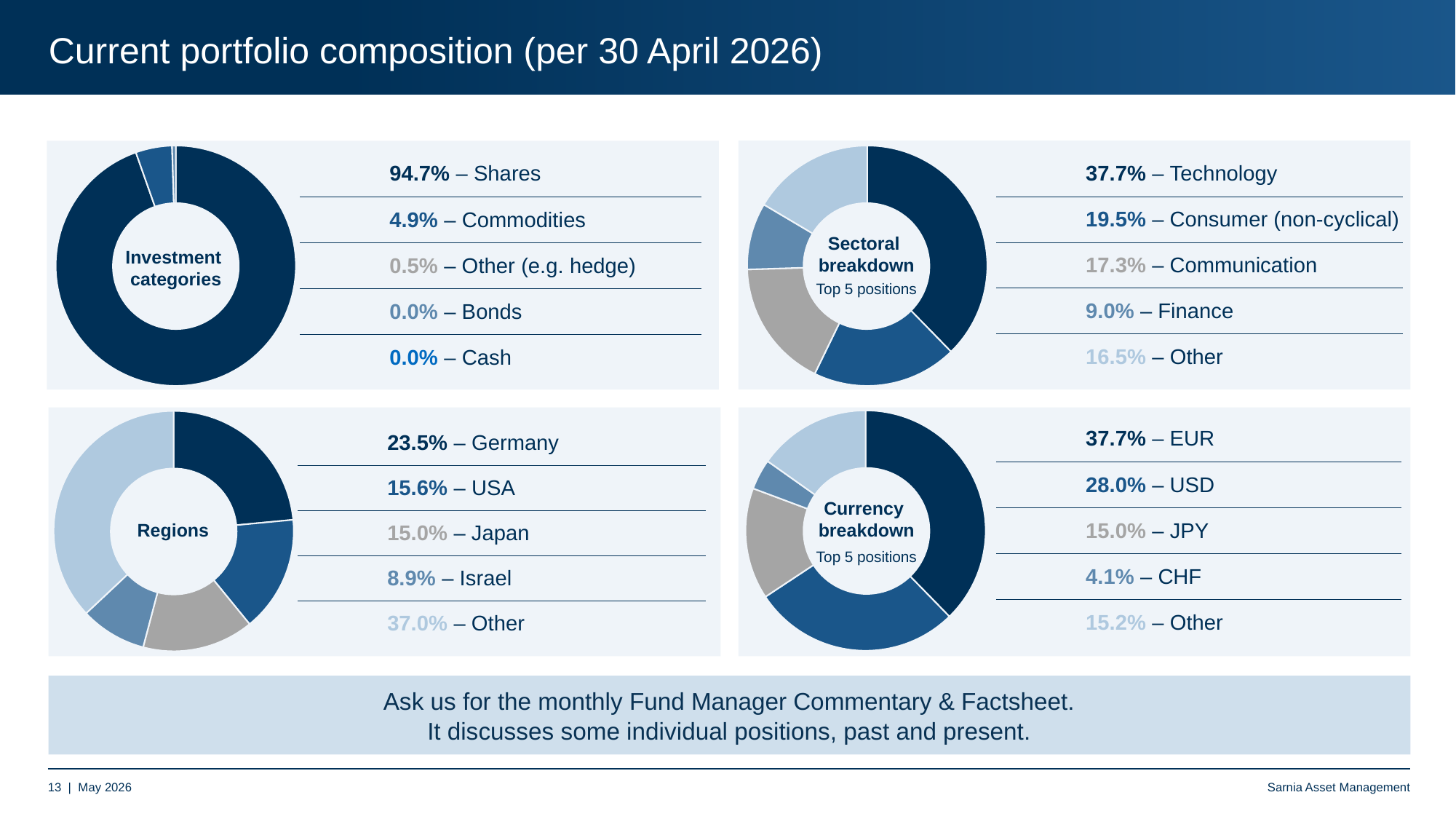

# Current portfolio composition (per 30 April 2026)

### Chart

| Category | Sales |
|---|---|
| Equities | 94.7 |
| Commodities | 4.9 |
| Bonds | 0.0 |
| Other | 0.5 |
| Cash | 0.0 |

### Chart

| Category | Sales |
|---|---|
| Technology | 37.7 |
| Consumer | 19.5 |
| Commucation | 17.3 |
| Finance | 9.0 |
| Other | 16.5 |

|  | 94.7% – Shares |
| --- | --- |
|  | 4.9% – Commodities |
|  | 0.5% – Other (e.g. hedge) |
|  | 0.0% – Bonds |
|  | 0.0% – Cash |
|  | 37.7% – Technology |
| --- | --- |
|  | 19.5% – Consumer (non-cyclical) |
|  | 17.3% – Communication |
|  | 9.0% – Finance |
|  | 16.5% – Other |

Sectoral
breakdown
Investment
categories
Top 5 positions

### Chart

| Category | Sales |
|---|---|
| EUR | 37.7 |
| USD | 28.0 |
| JPY | 15.0 |
| CHF | 4.1 |
| Other | 15.2 |

### Chart

| Category | Sales |
|---|---|
| Germany | 23.5 |
| USA | 15.6 |
| Japan | 15.0 |
| Israel | 8.9 |
| Other | 37.0 |

|  | 37.7% – EUR |
| --- | --- |
|  | 28.0% – USD |
|  | 15.0% – JPY |
|  | 4.1% – CHF |
|  | 15.2% – Other |
|  | 23.5% – Germany |
| --- | --- |
|  | 15.6% – USA |
|  | 15.0% – Japan |
|  | 8.9% – Israel |
|  | 37.0% – Other |

Currency
breakdown
Regions
Top 5 positions
Ask us for the monthly Fund Manager Commentary & Factsheet.
It discusses some individual positions, past and present.